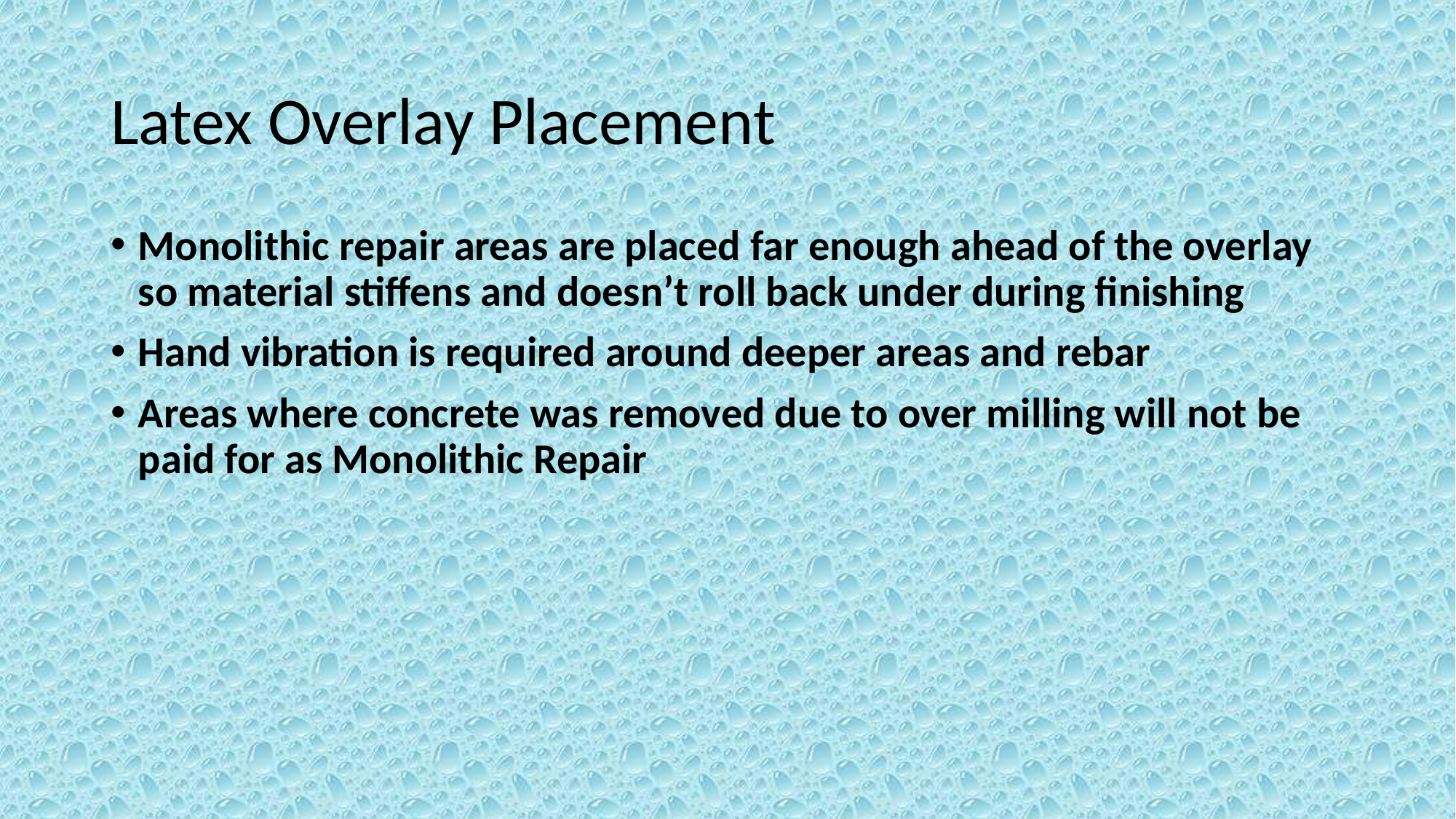

# Latex Overlay Placement
Monolithic repair areas are placed far enough ahead of the overlay so material stiffens and doesn’t roll back under during finishing
Hand vibration is required around deeper areas and rebar
Areas where concrete was removed due to over milling will not be paid for as Monolithic Repair